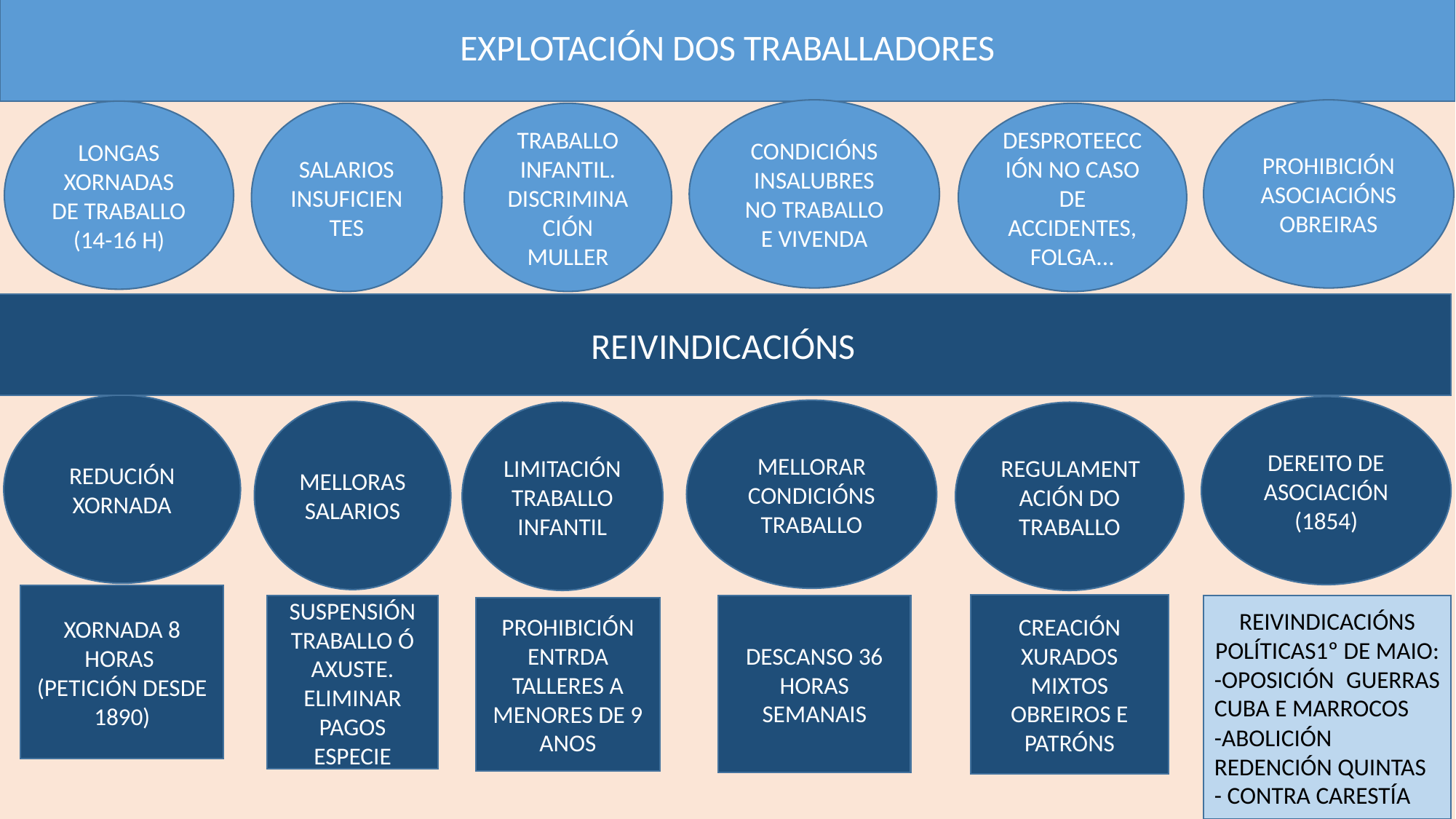

EXPLOTACIÓN DOS TRABALLADORES
CONDICIÓNS INSALUBRES NO TRABALLO E VIVENDA
PROHIBICIÓN
ASOCIACIÓNS
OBREIRAS
LONGAS XORNADAS DE TRABALLO
(14-16 H)
SALARIOS INSUFICIENTES
TRABALLO INFANTIL. DISCRIMINACIÓN MULLER
DESPROTEECCIÓN NO CASO DE ACCIDENTES, FOLGA...
REIVINDICACIÓNS
REDUCIÓN XORNADA
DEREITO DE ASOCIACIÓN
(1854)
MELLORAR CONDICIÓNS TRABALLO
MELLORAS SALARIOS
LIMITACIÓN TRABALLO INFANTIL
REGULAMENTACIÓN DO TRABALLO
XORNADA 8 HORAS
(PETICIÓN DESDE 1890)
CREACIÓN XURADOS MIXTOS OBREIROS E PATRÓNS
SUSPENSIÓN TRABALLO Ó AXUSTE.
ELIMINAR PAGOS ESPECIE
DESCANSO 36 HORAS SEMANAIS
REIVINDICACIÓNS
POLÍTICAS1º DE MAIO:
-OPOSICIÓN GUERRAS CUBA E MARROCOS
-ABOLICIÓN REDENCIÓN QUINTAS
- CONTRA CARESTÍA
PROHIBICIÓN ENTRDA TALLERES A MENORES DE 9 ANOS